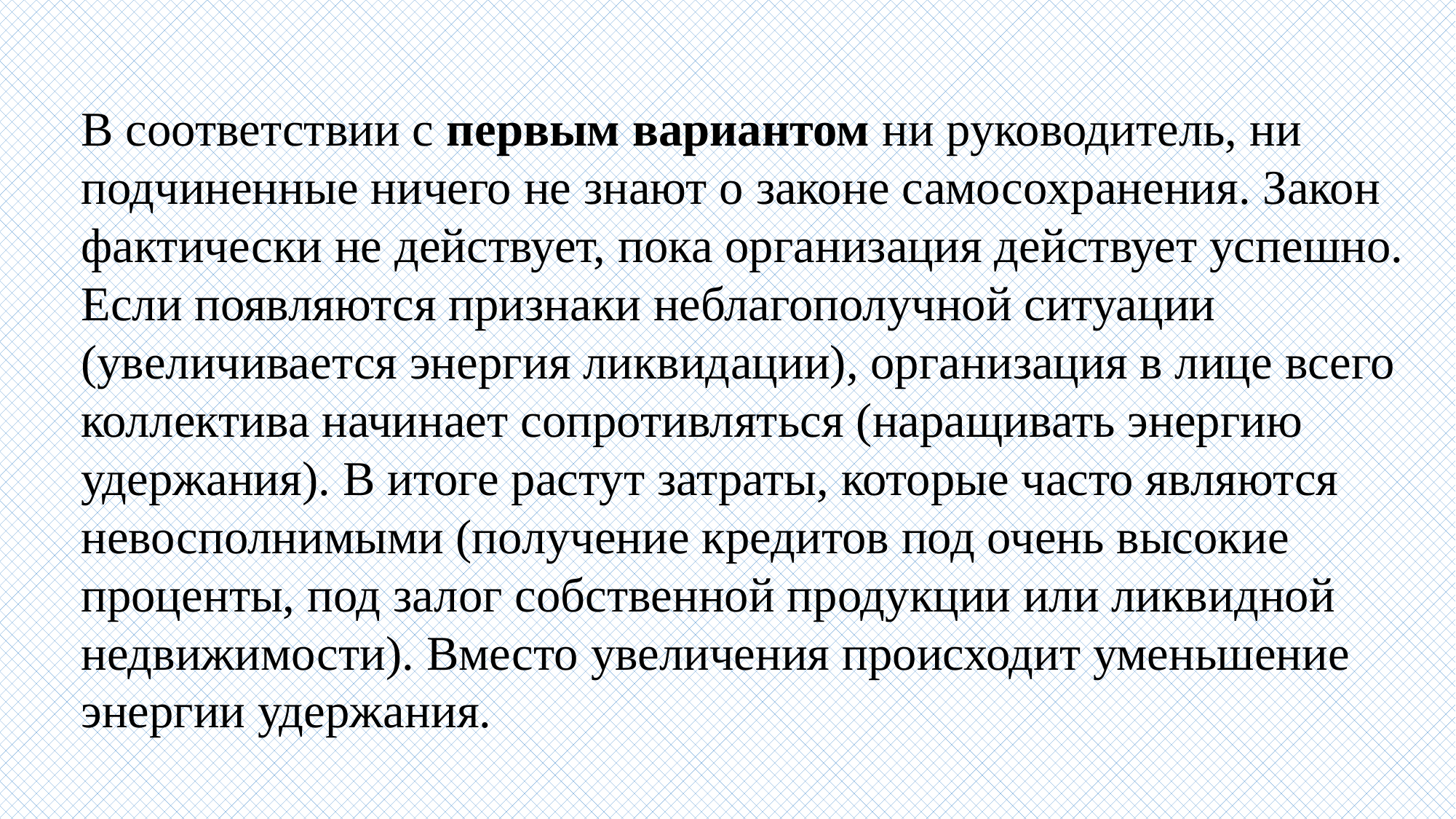

В соответствии с первым вариантом ни руководитель, ни подчиненные ничего не знают о законе самосохранения. Закон фактически не действует, пока организация действует успешно. Если появляются признаки неблагополучной ситуации (увеличивается энергия ликвидации), организация в лице всего коллектива начинает сопротивляться (наращивать энергию удержания). В итоге растут затраты, которые часто являются невосполнимыми (получение кредитов под очень высокие проценты, под залог собственной продукции или ликвидной недвижимости). Вместо увеличения происходит уменьшение энергии удержания.